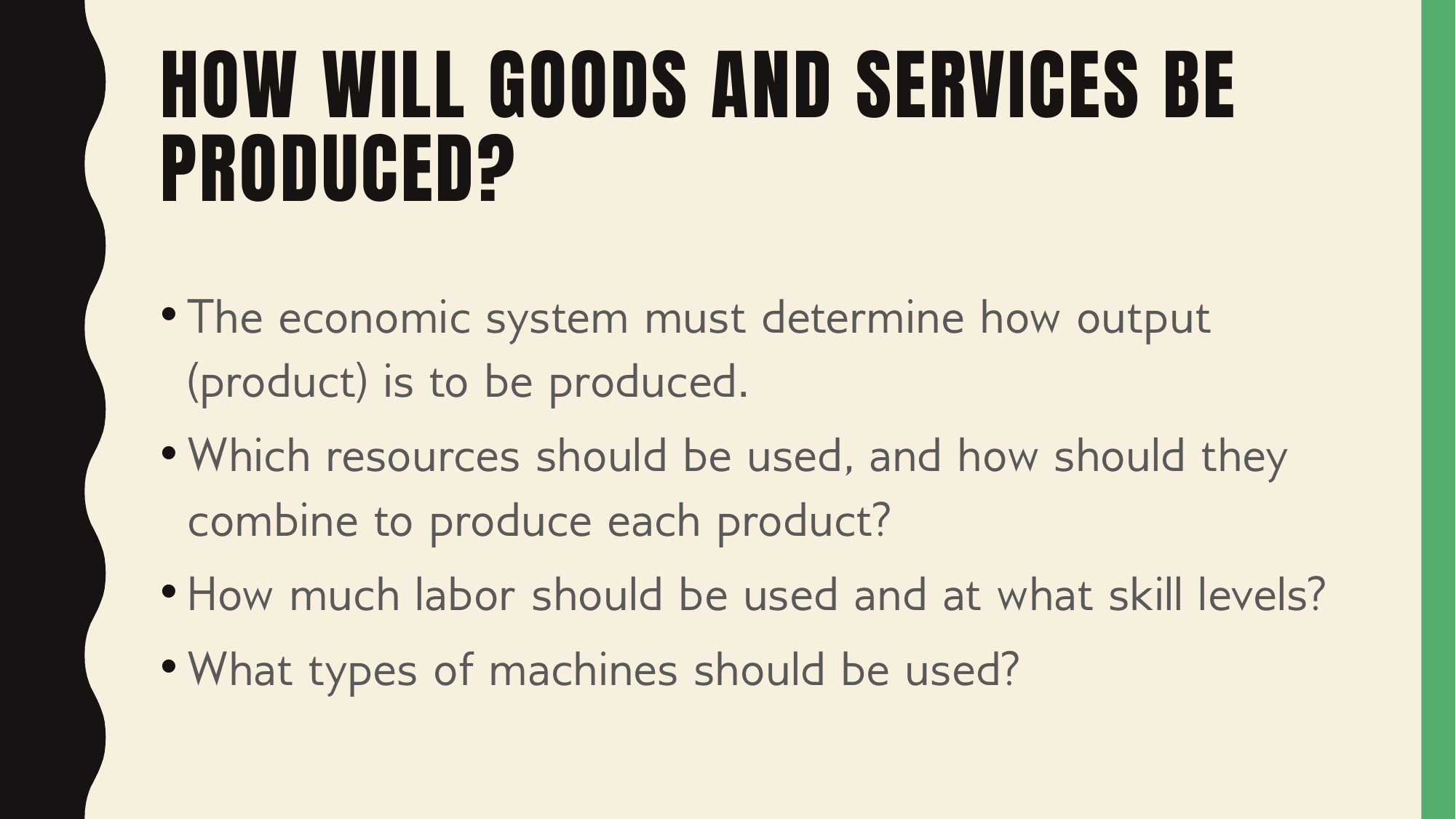

# How will goods and services be produced?
The economic system must determine how output (product) is to be produced.
Which resources should be used, and how should they combine to produce each product?
How much labor should be used and at what skill levels?
What types of machines should be used?